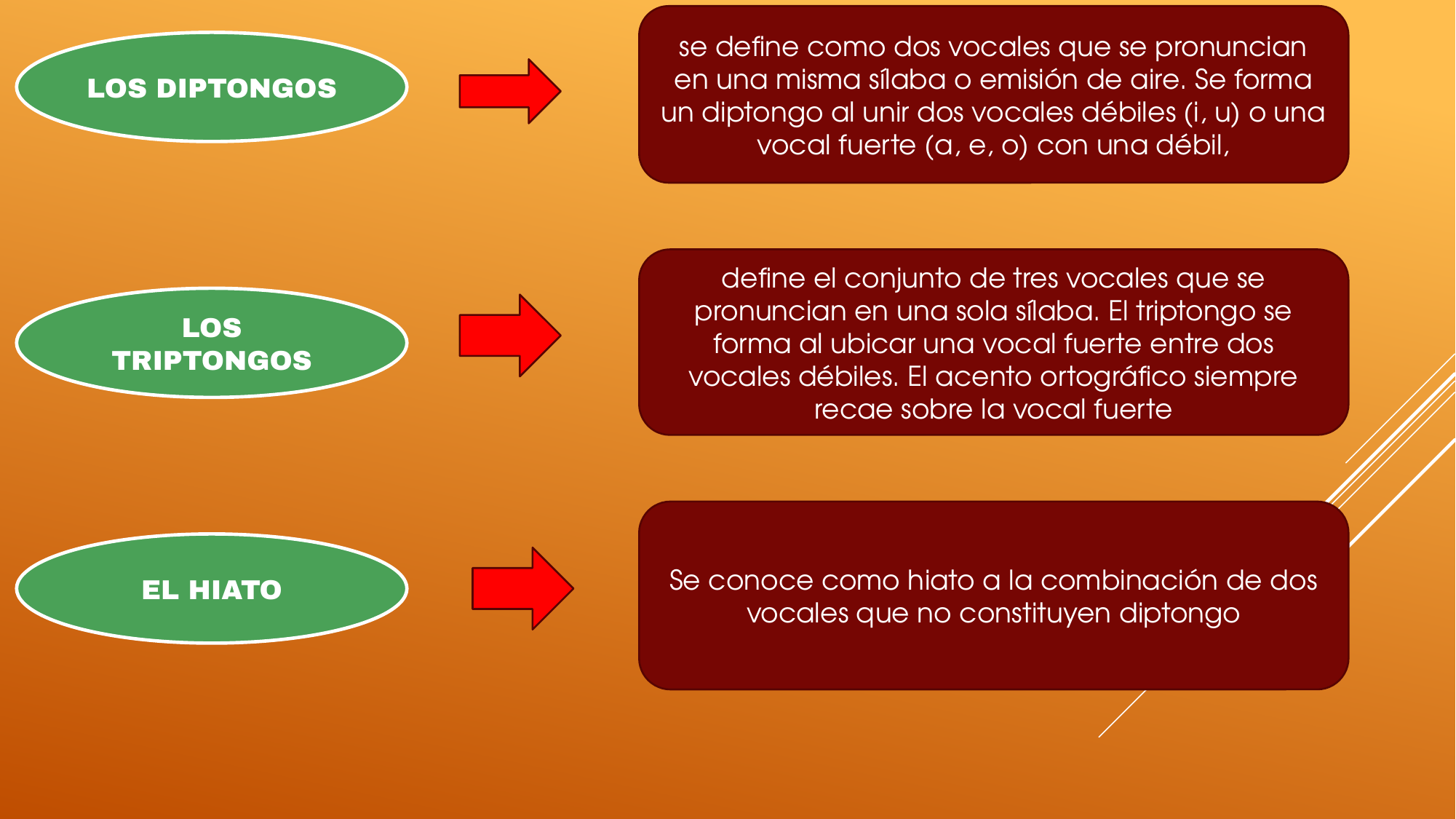

se define como dos vocales que se pronuncian en una misma sílaba o emisión de aire. Se forma un diptongo al unir dos vocales débiles (i, u) o una vocal fuerte (a, e, o) con una débil,
LOS DIPTONGOS

define el conjunto de tres vocales que se pronuncian en una sola sílaba. El triptongo se forma al ubicar una vocal fuerte entre dos vocales débiles. El acento ortográfico siempre recae sobre la vocal fuerte
LOS TRIPTONGOS

Se conoce como hiato a la combinación de dos vocales que no constituyen diptongo
EL HIATO